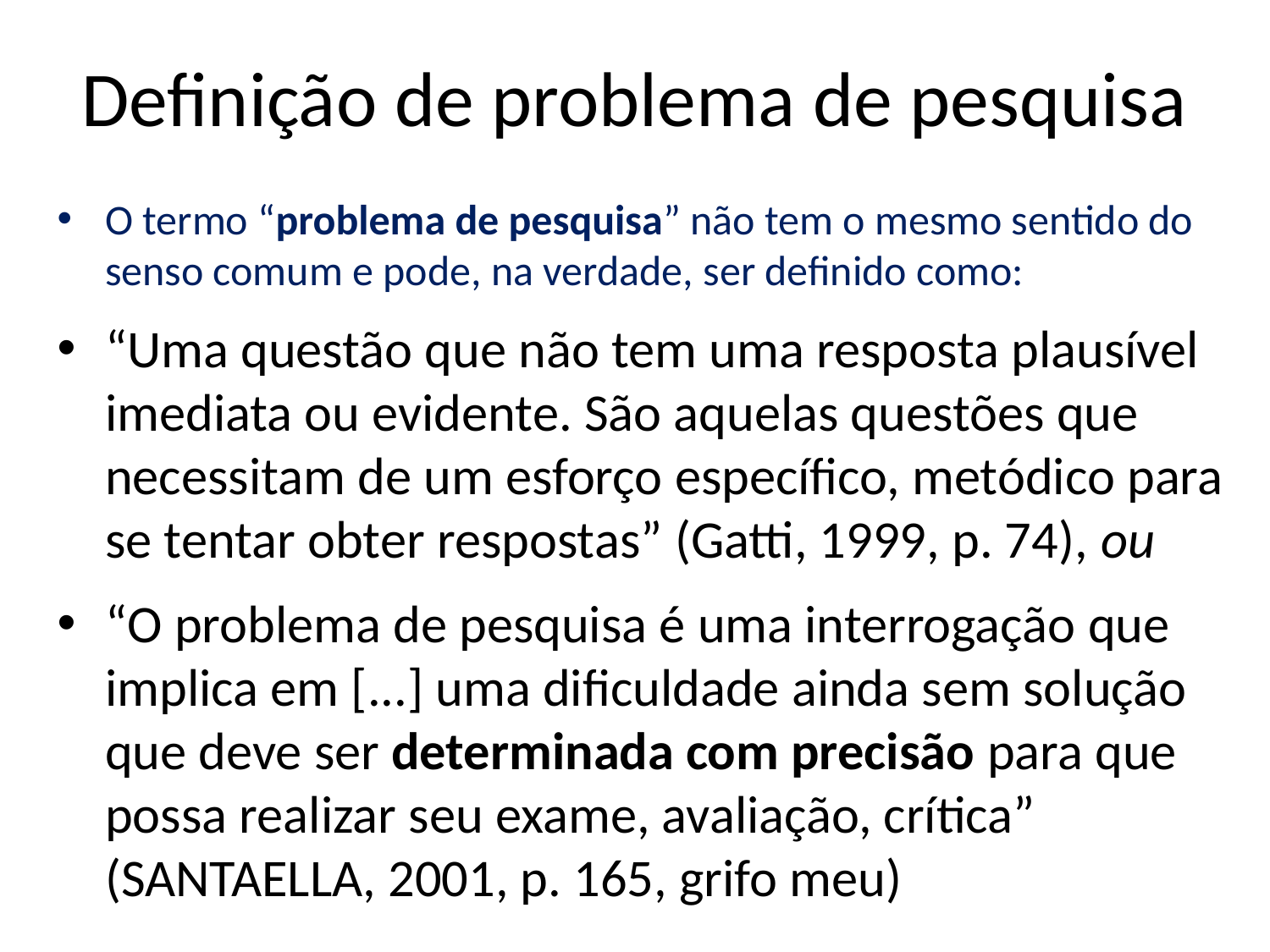

# Definição de problema de pesquisa
O termo “problema de pesquisa” não tem o mesmo sentido do senso comum e pode, na verdade, ser definido como:
“Uma questão que não tem uma resposta plausível imediata ou evidente. São aquelas questões que necessitam de um esforço específico, metódico para se tentar obter respostas” (Gatti, 1999, p. 74), ou
“O problema de pesquisa é uma interrogação que implica em [...] uma dificuldade ainda sem solução que deve ser determinada com precisão para que possa realizar seu exame, avaliação, crítica” (SANTAELLA, 2001, p. 165, grifo meu)